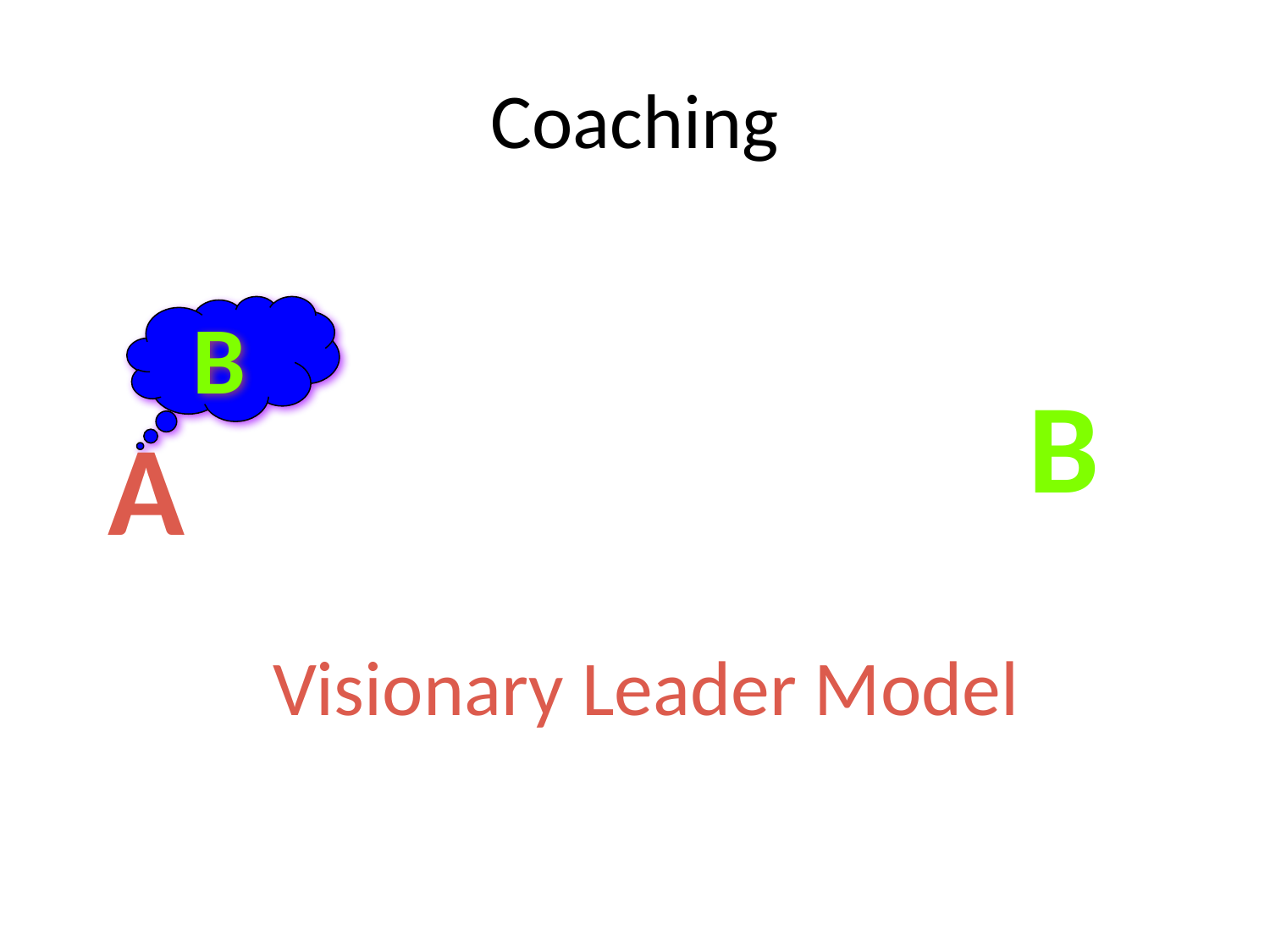

# Coaching
B

?

B
A

Visionary Leader Model